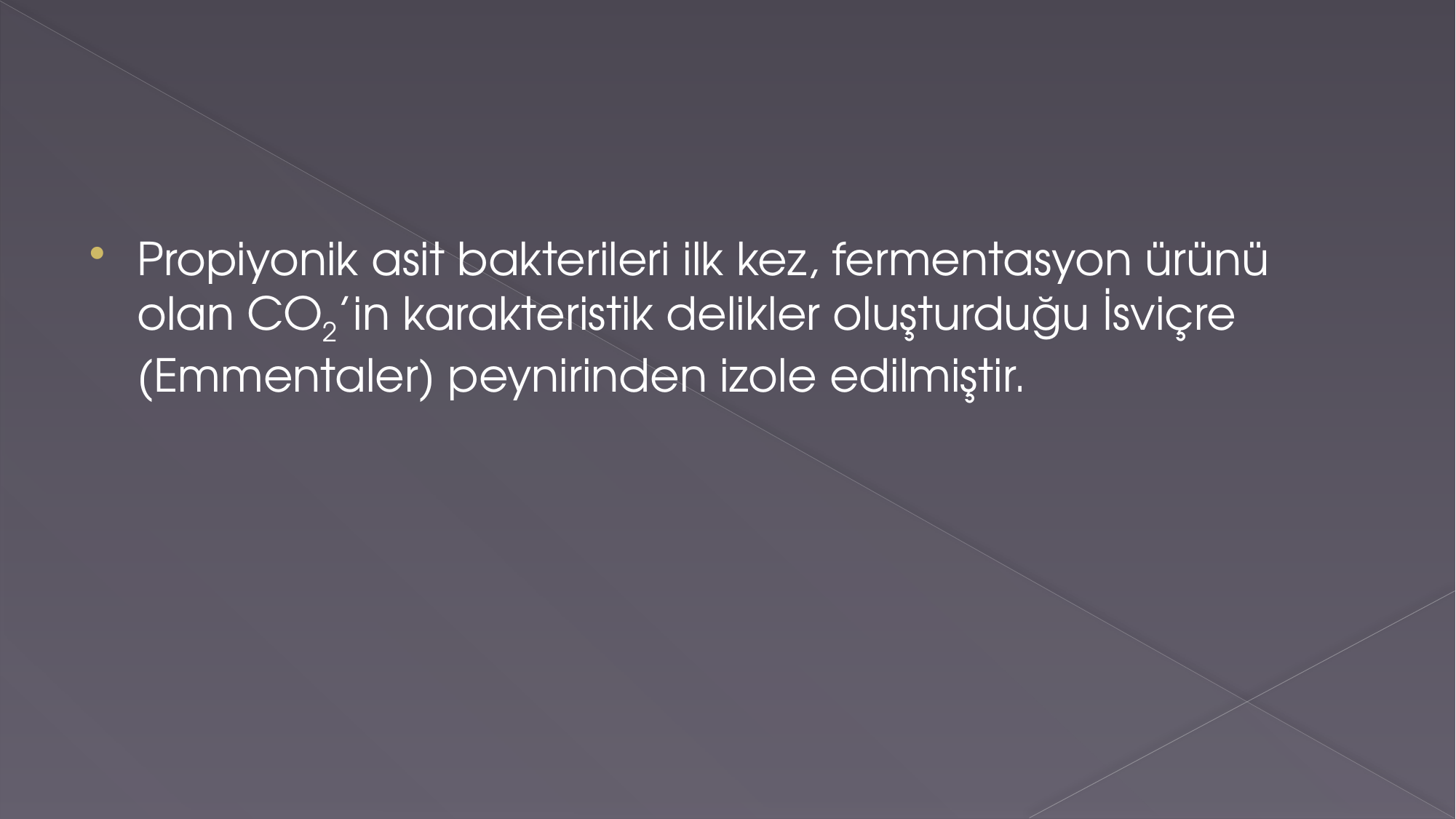

#
Propiyonik asit bakterileri ilk kez, fermentasyon ürünü olan CO2’in karakteristik delikler oluşturduğu İsviçre (Emmentaler) peynirinden izole edilmiştir.